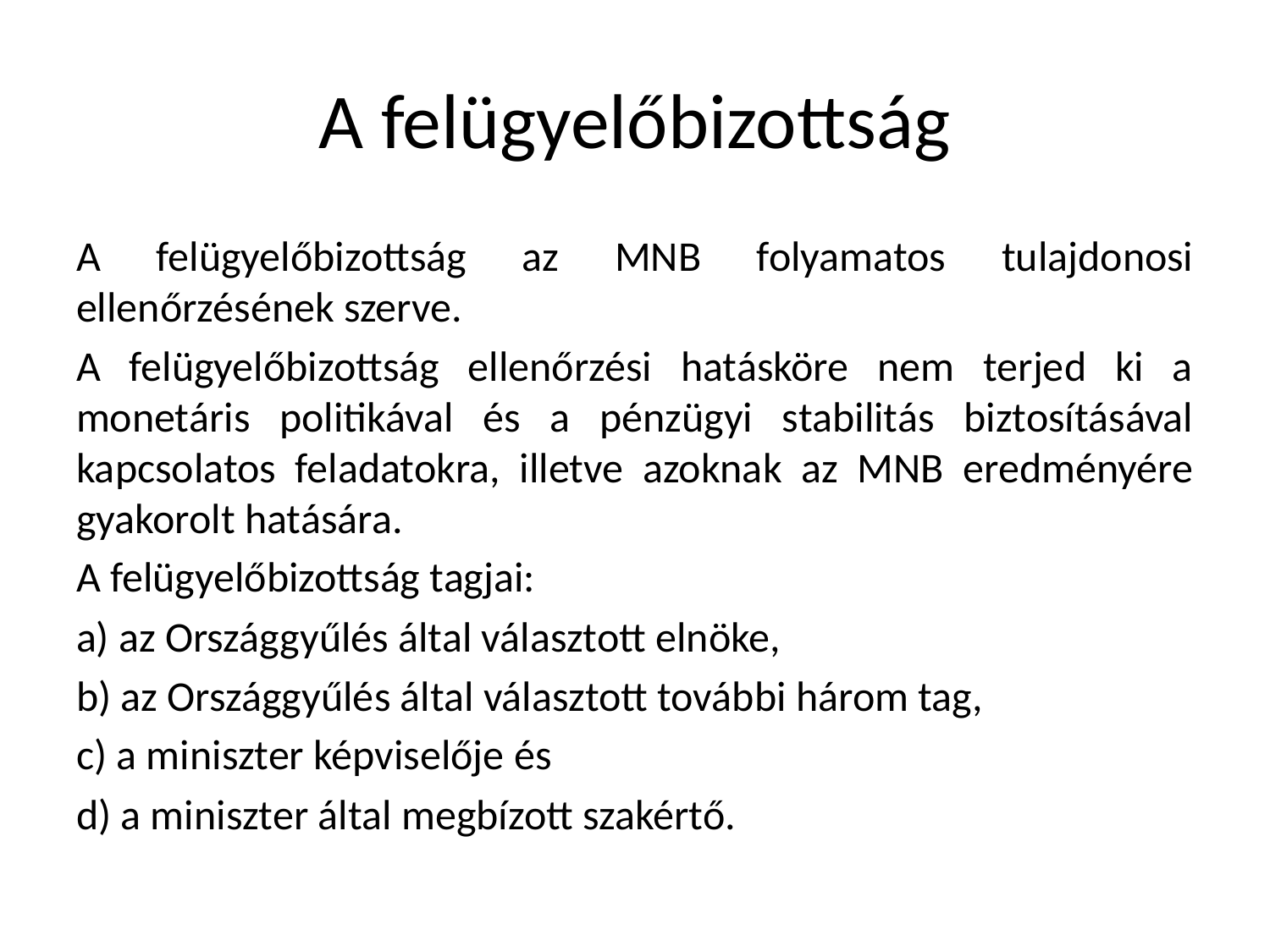

# A felügyelőbizottság
A felügyelőbizottság az MNB folyamatos tulajdonosi ellenőrzésének szerve.
A felügyelőbizottság ellenőrzési hatásköre nem terjed ki a monetáris politikával és a pénzügyi stabilitás biztosításával kapcsolatos feladatokra, illetve azoknak az MNB eredményére gyakorolt hatására.
A felügyelőbizottság tagjai:
a) az Országgyűlés által választott elnöke,
b) az Országgyűlés által választott további három tag,
c) a miniszter képviselője és
d) a miniszter által megbízott szakértő.